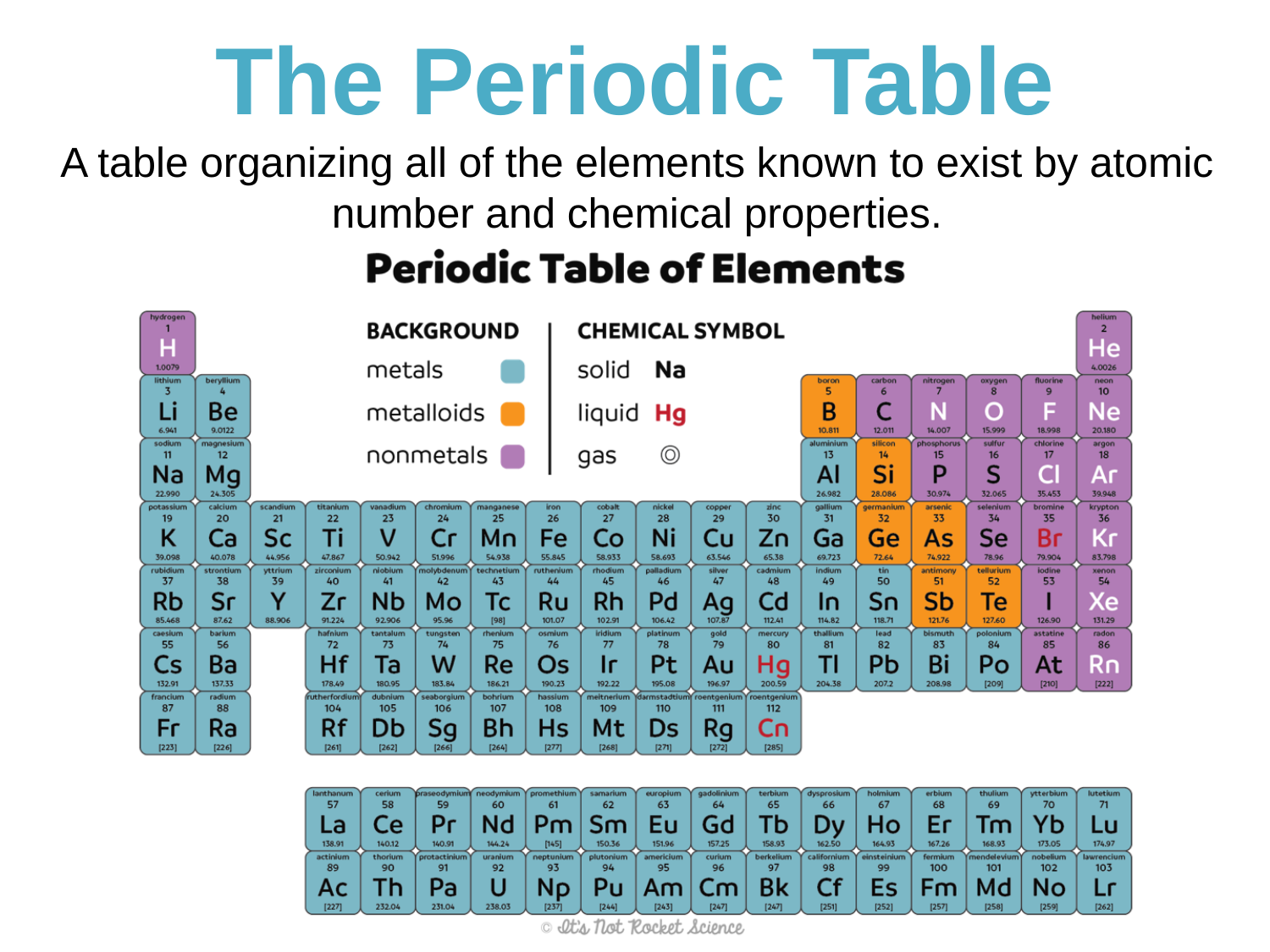

# The Periodic Table
A table organizing all of the elements known to exist by atomic number and chemical properties.